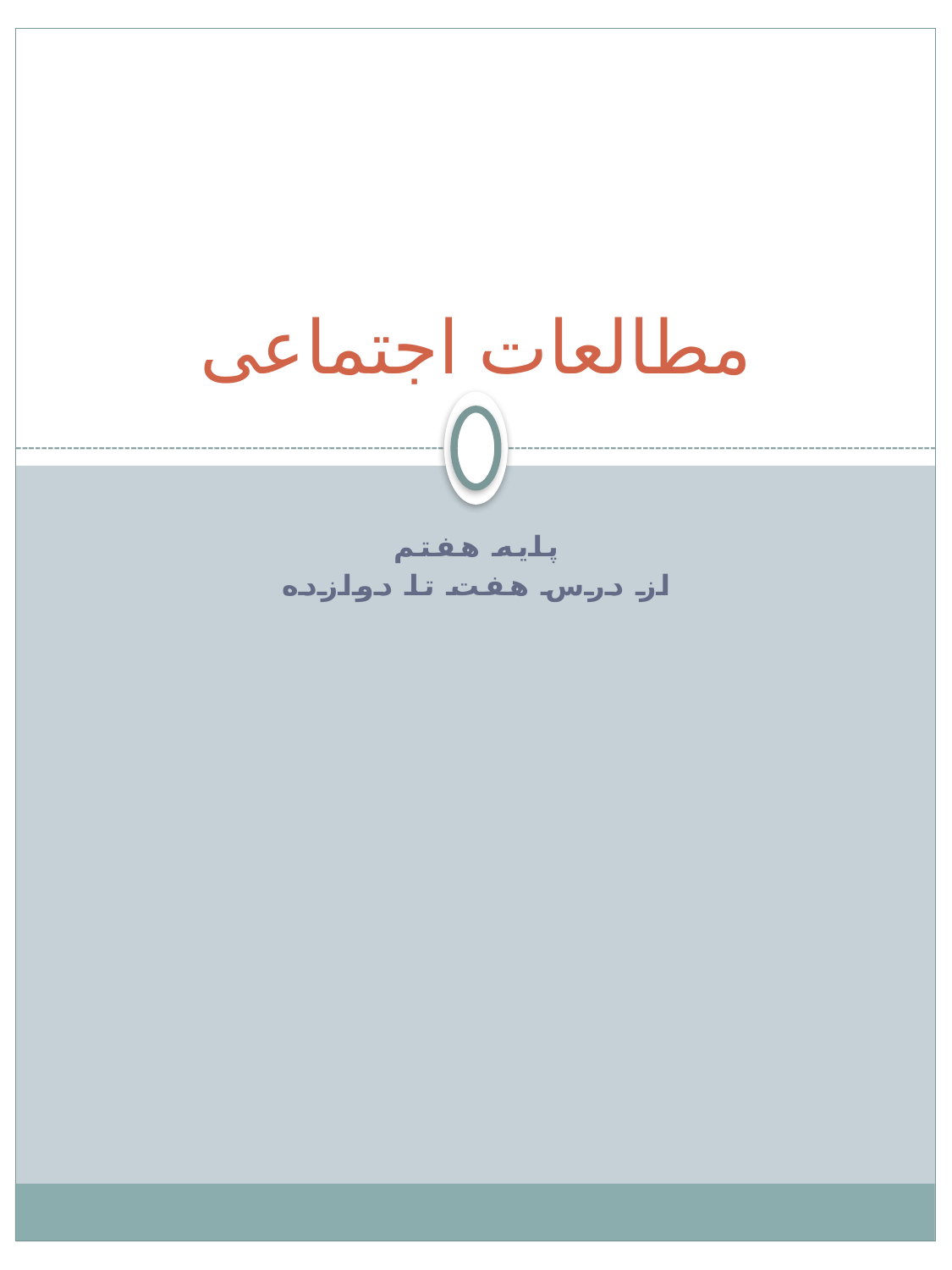

# مطالعات اجتماعی
پایه هفتم
از درس هفت تا دوازده